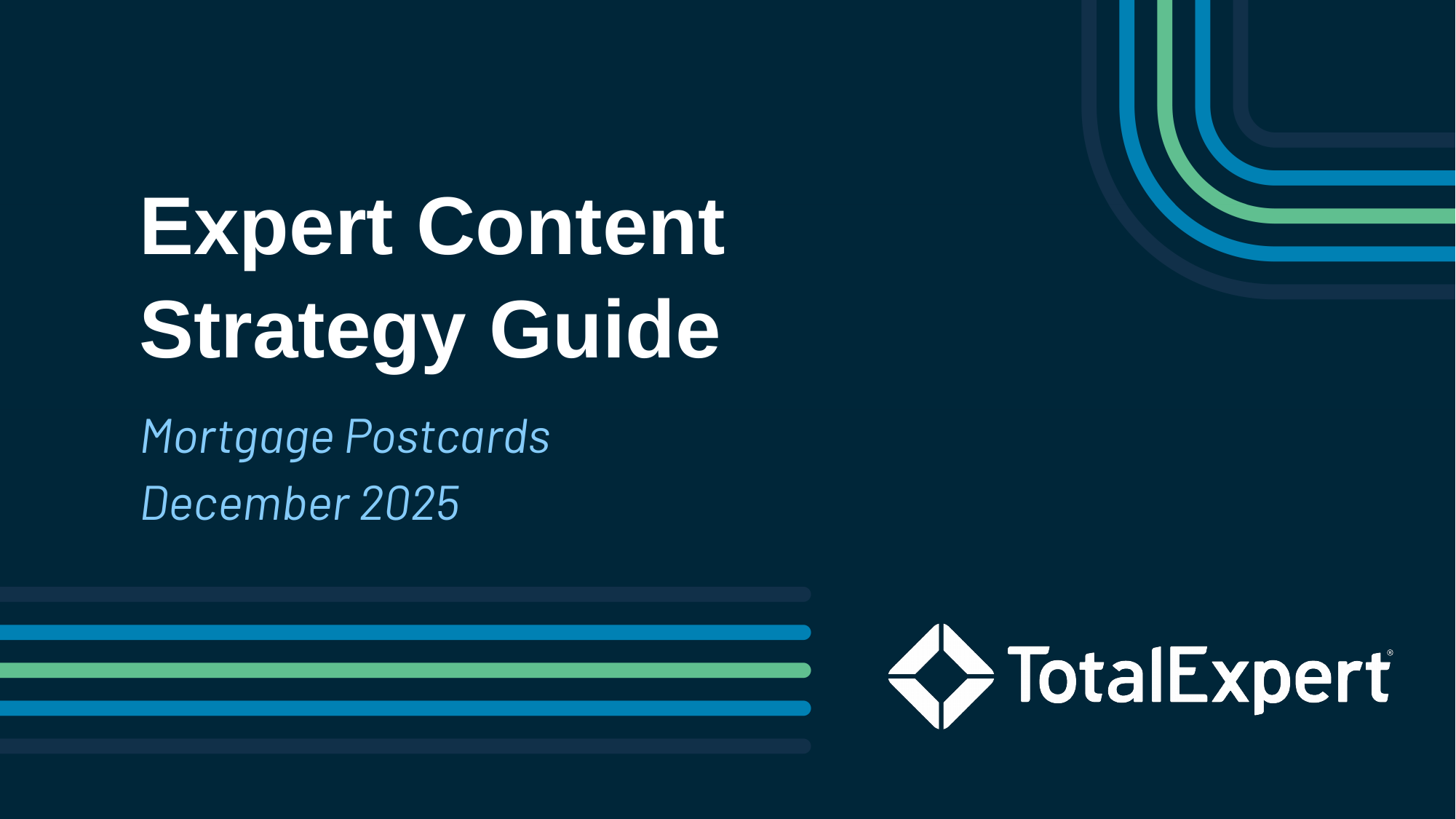

Expert Content
Strategy Guide
Mortgage Postcards
December 2025